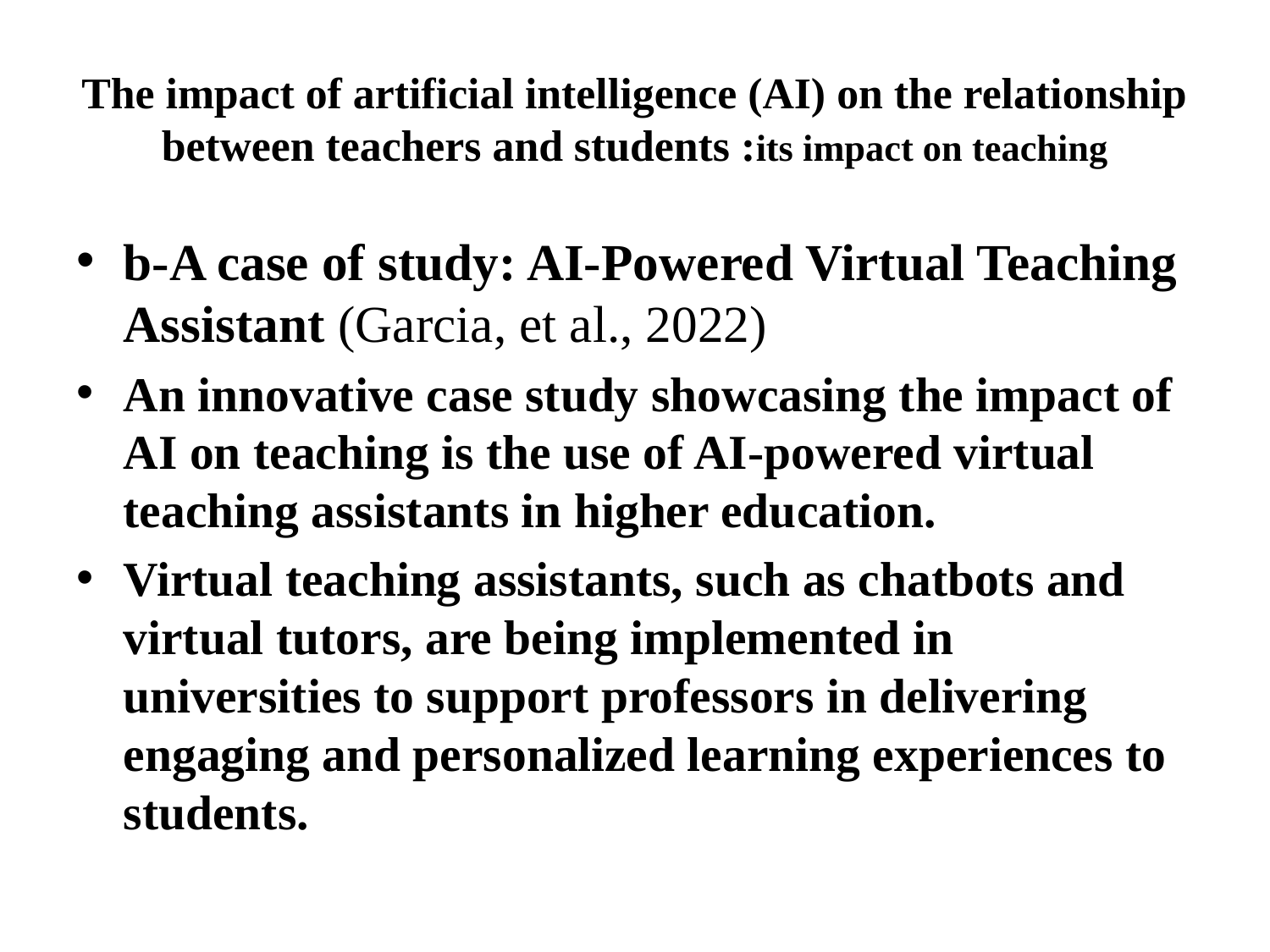

# The impact of artificial intelligence (AI) on the relationship between teachers and students :its impact on teaching
b-A case of study: AI-Powered Virtual Teaching Assistant (Garcia, et al., 2022)
An innovative case study showcasing the impact of AI on teaching is the use of AI-powered virtual teaching assistants in higher education.
Virtual teaching assistants, such as chatbots and virtual tutors, are being implemented in universities to support professors in delivering engaging and personalized learning experiences to students.